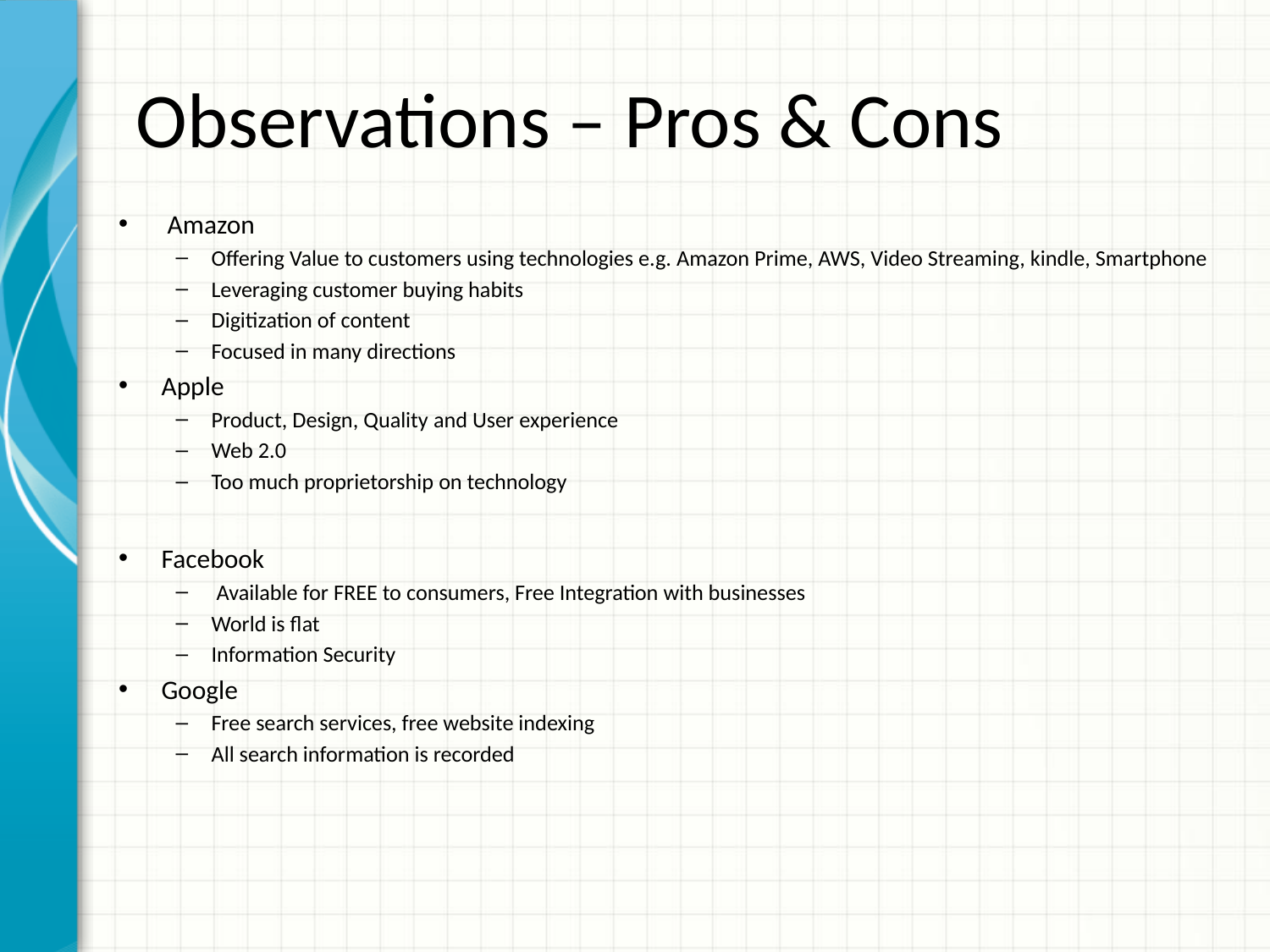

# Observations – Pros & Cons
 Amazon
Offering Value to customers using technologies e.g. Amazon Prime, AWS, Video Streaming, kindle, Smartphone
Leveraging customer buying habits
Digitization of content
Focused in many directions
Apple
Product, Design, Quality and User experience
Web 2.0
Too much proprietorship on technology

Facebook
 Available for FREE to consumers, Free Integration with businesses
World is flat
Information Security
Google
Free search services, free website indexing
All search information is recorded